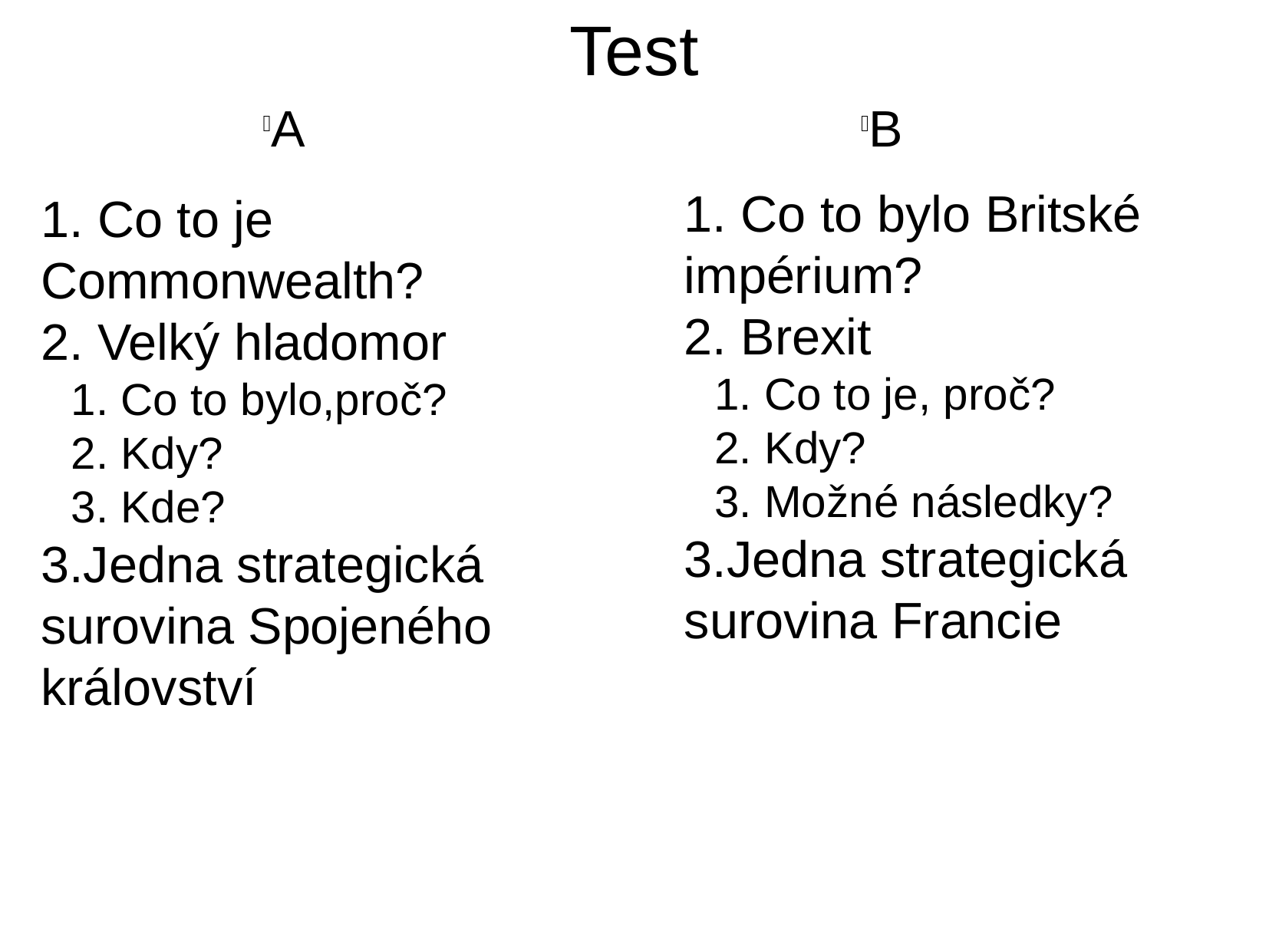

Test
A
B
 Co to bylo Britské impérium?
 Brexit
 Co to je, proč?
 Kdy?
 Možné následky?
Jedna strategická surovina Francie
 Co to je Commonwealth?
 Velký hladomor
 Co to bylo,proč?
 Kdy?
 Kde?
Jedna strategická surovina Spojeného království